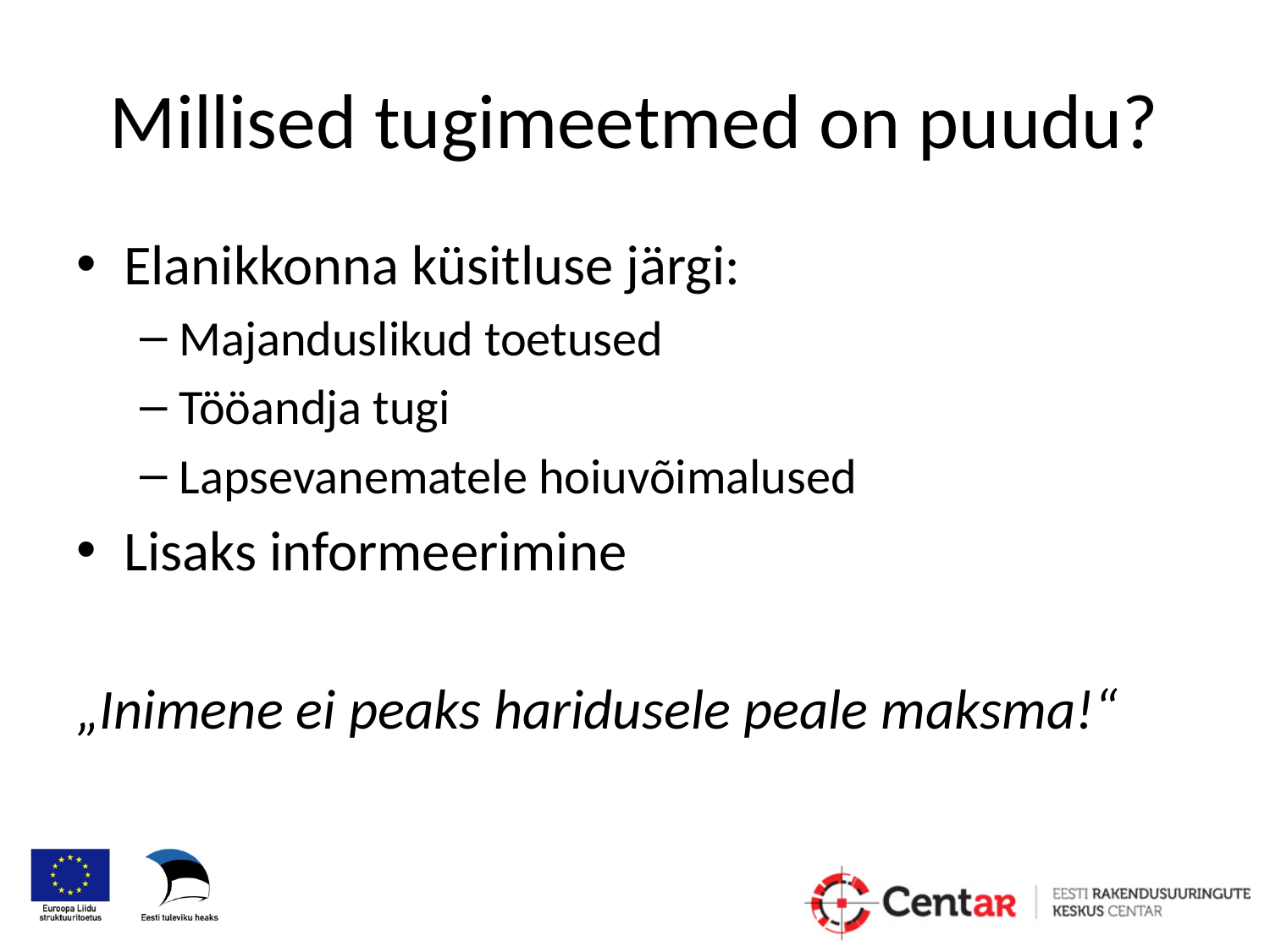

# Millised tugimeetmed on puudu?
Elanikkonna küsitluse järgi:
Majanduslikud toetused
Tööandja tugi
Lapsevanematele hoiuvõimalused
Lisaks informeerimine

„Inimene ei peaks haridusele peale maksma!“